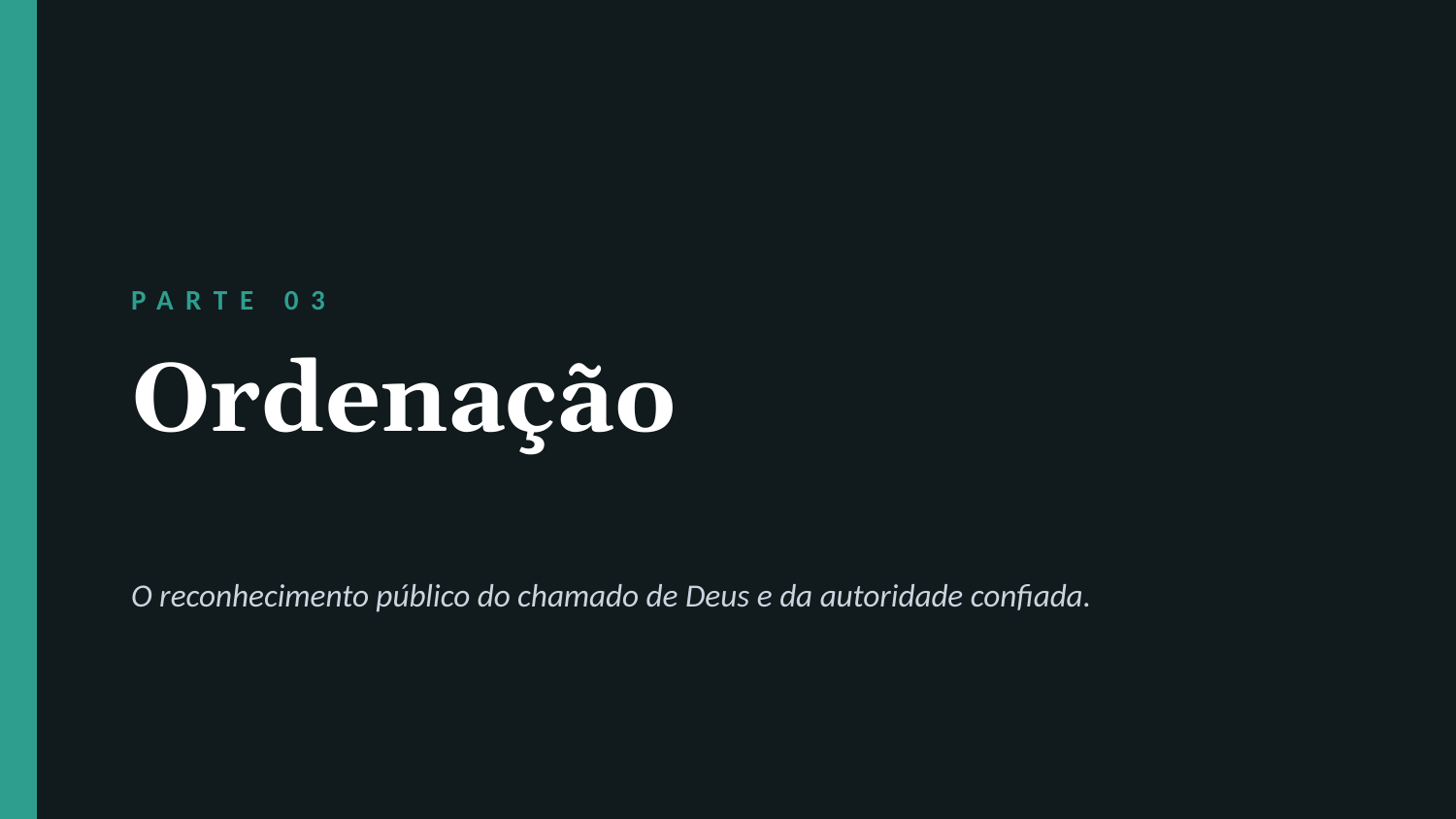

PARTE 03
Ordenação
O reconhecimento público do chamado de Deus e da autoridade confiada.